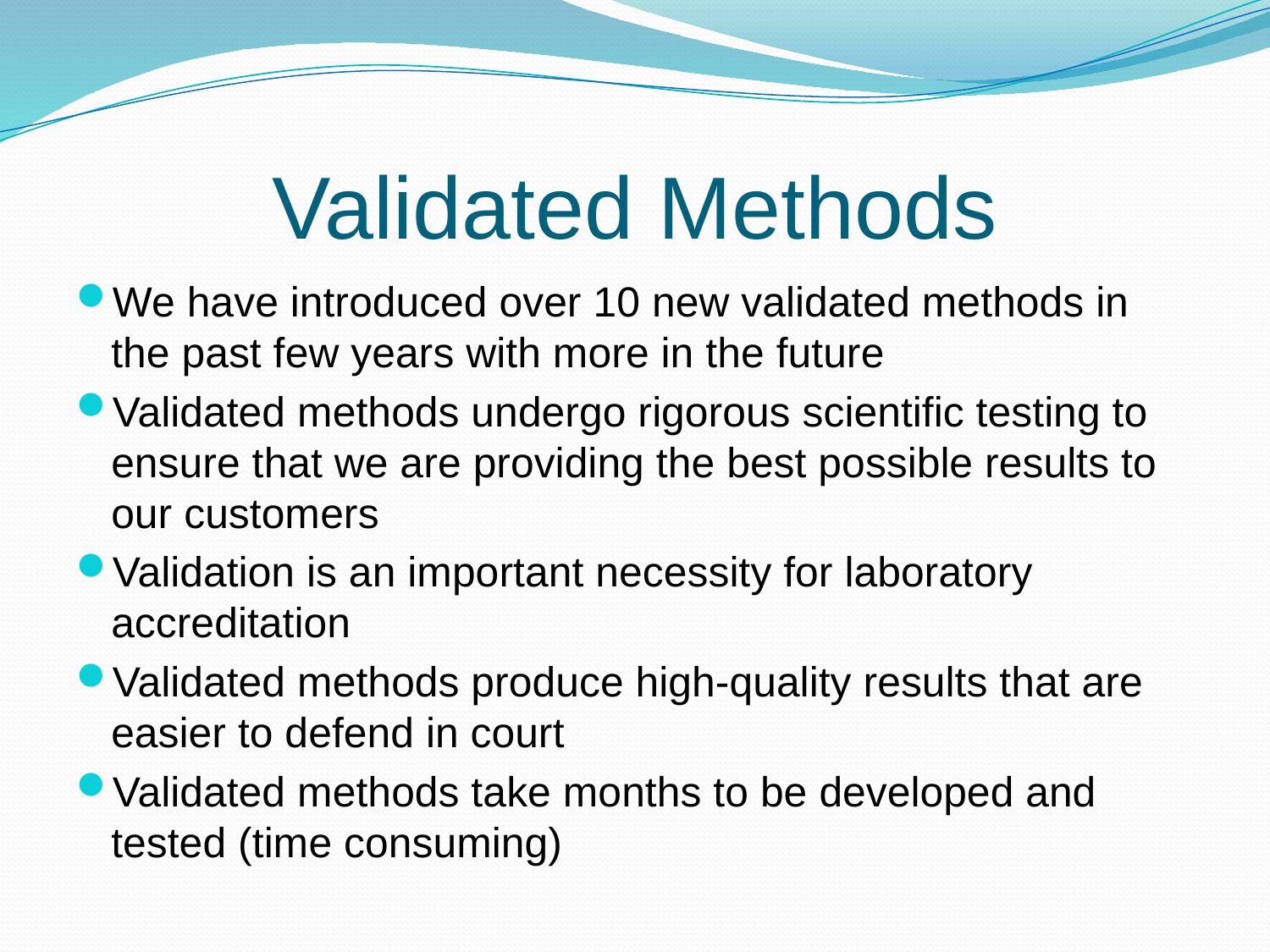

# Validated Methods
We have introduced over 10 new validated methods in the past few years with more in the future
Validated methods undergo rigorous scientific testing to ensure that we are providing the best possible results to our customers
Validation is an important necessity for laboratory accreditation
Validated methods produce high-quality results that are easier to defend in court
Validated methods take months to be developed and tested (time consuming)